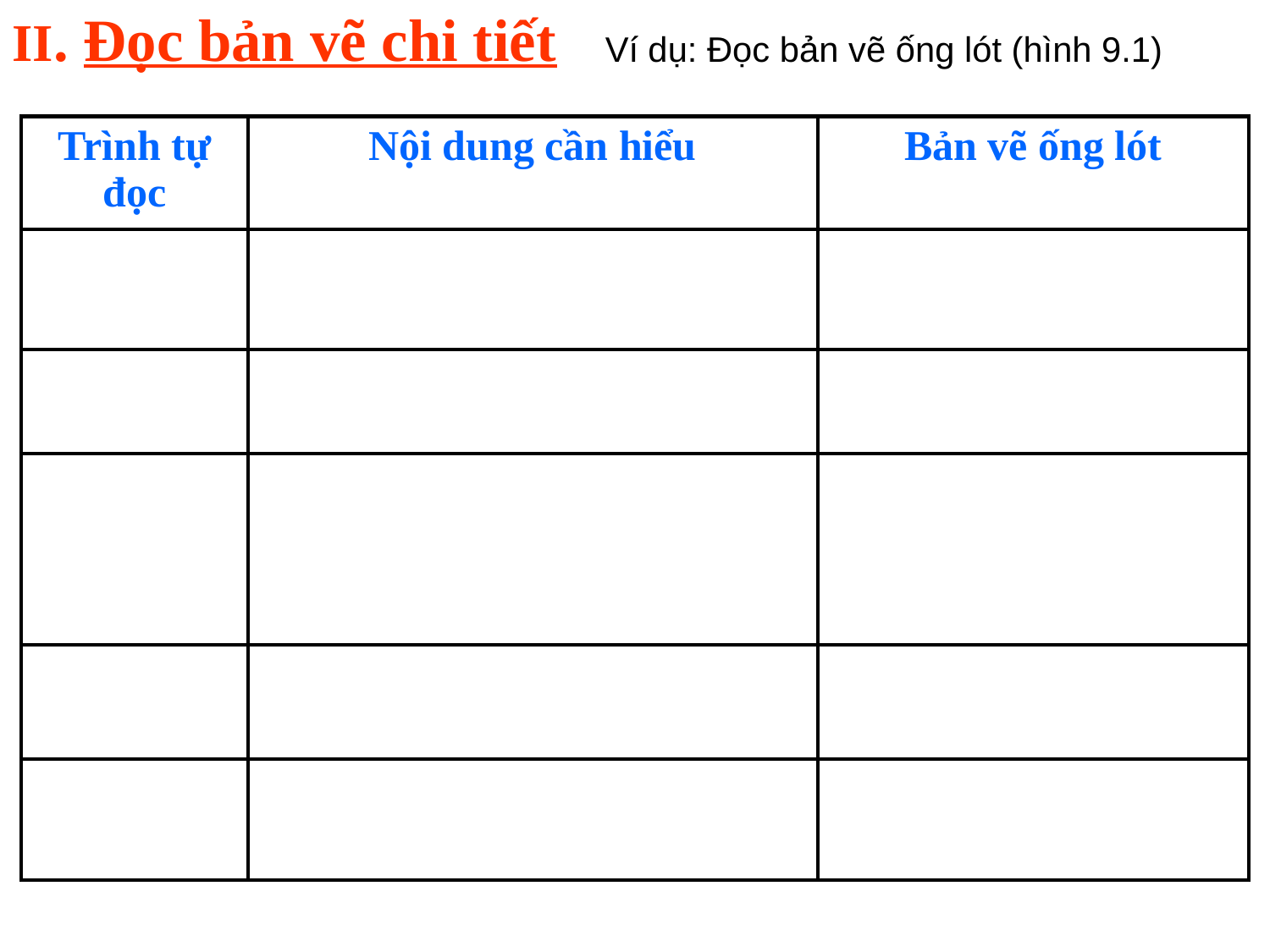

II. Đọc bản vẽ chi tiết
Ví dụ: Đọc bản vẽ ống lót (hình 9.1)
| Trình tự đọc | Nội dung cần hiểu | Bản vẽ ống lót |
| --- | --- | --- |
|  |  |  |
|  |  |  |
|  |  |  |
|  |  |  |
|  |  |  |